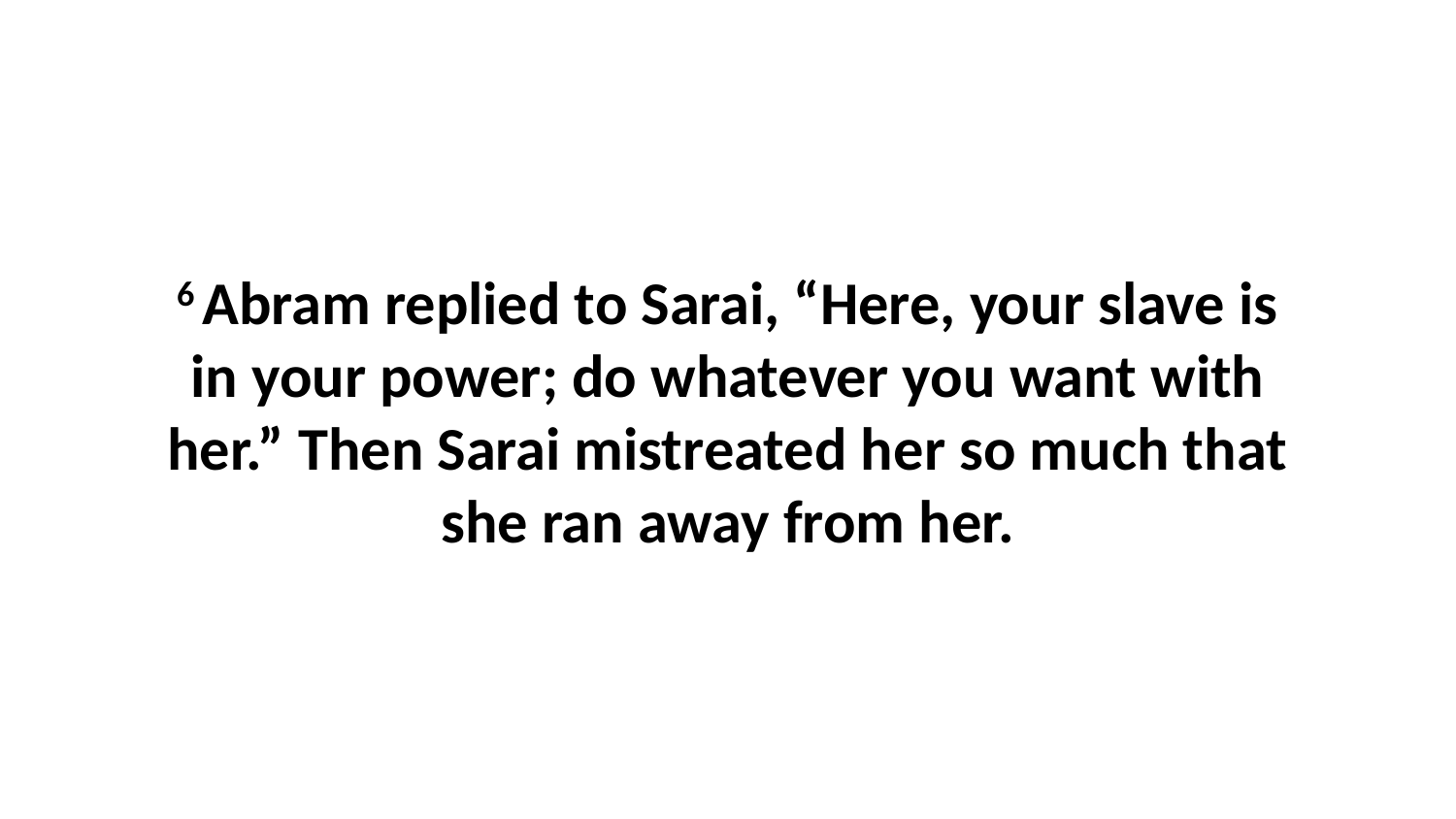

6 Abram replied to Sarai, “Here, your slave is in your power; do whatever you want with her.” Then Sarai mistreated her so much that she ran away from her.